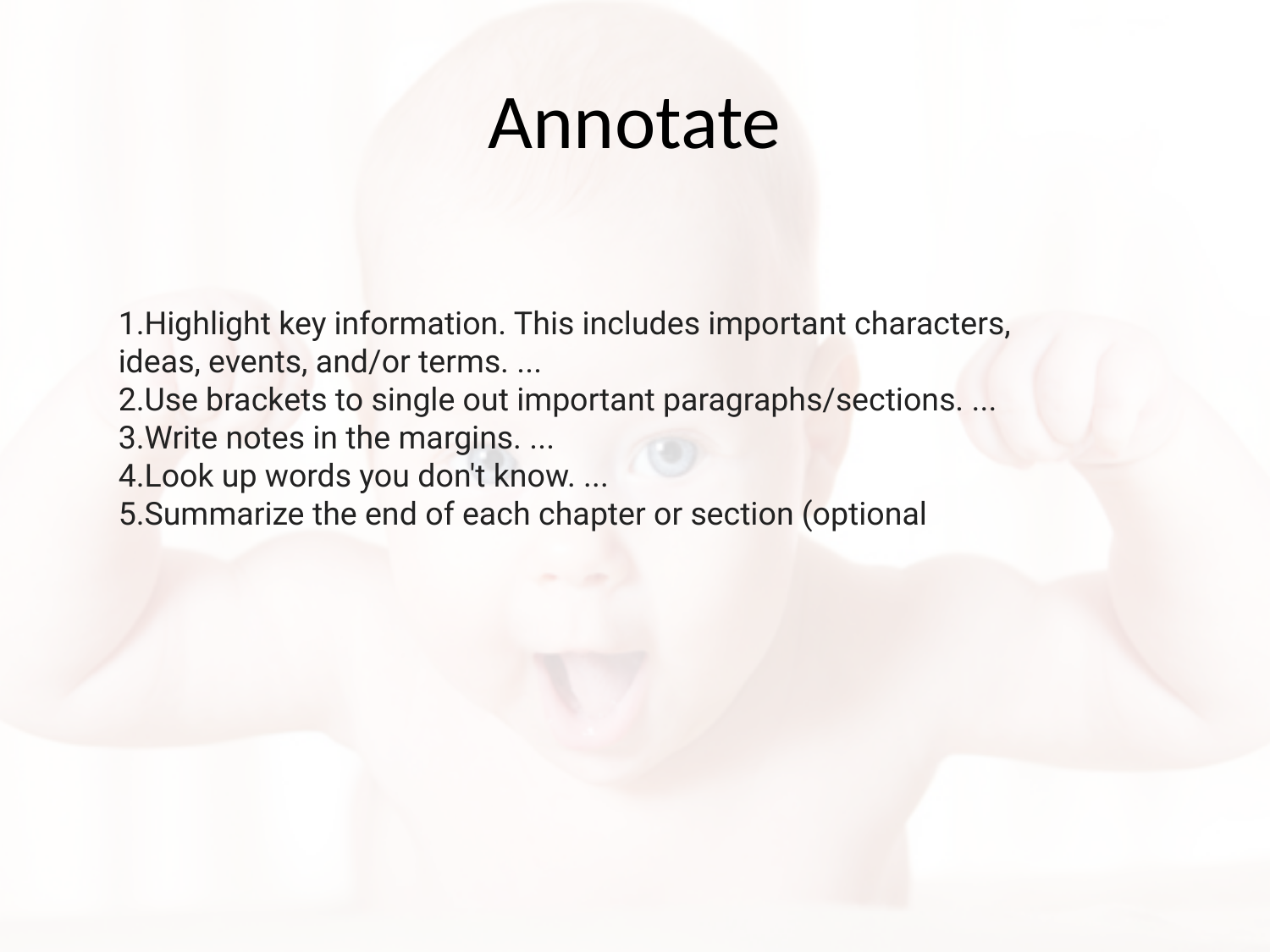

# Annotate

Highlight key information. This includes important characters, ideas, events, and/or terms. ...
Use brackets to single out important paragraphs/sections. ...
Write notes in the margins. ...
Look up words you don't know. ...
Summarize the end of each chapter or section (optional